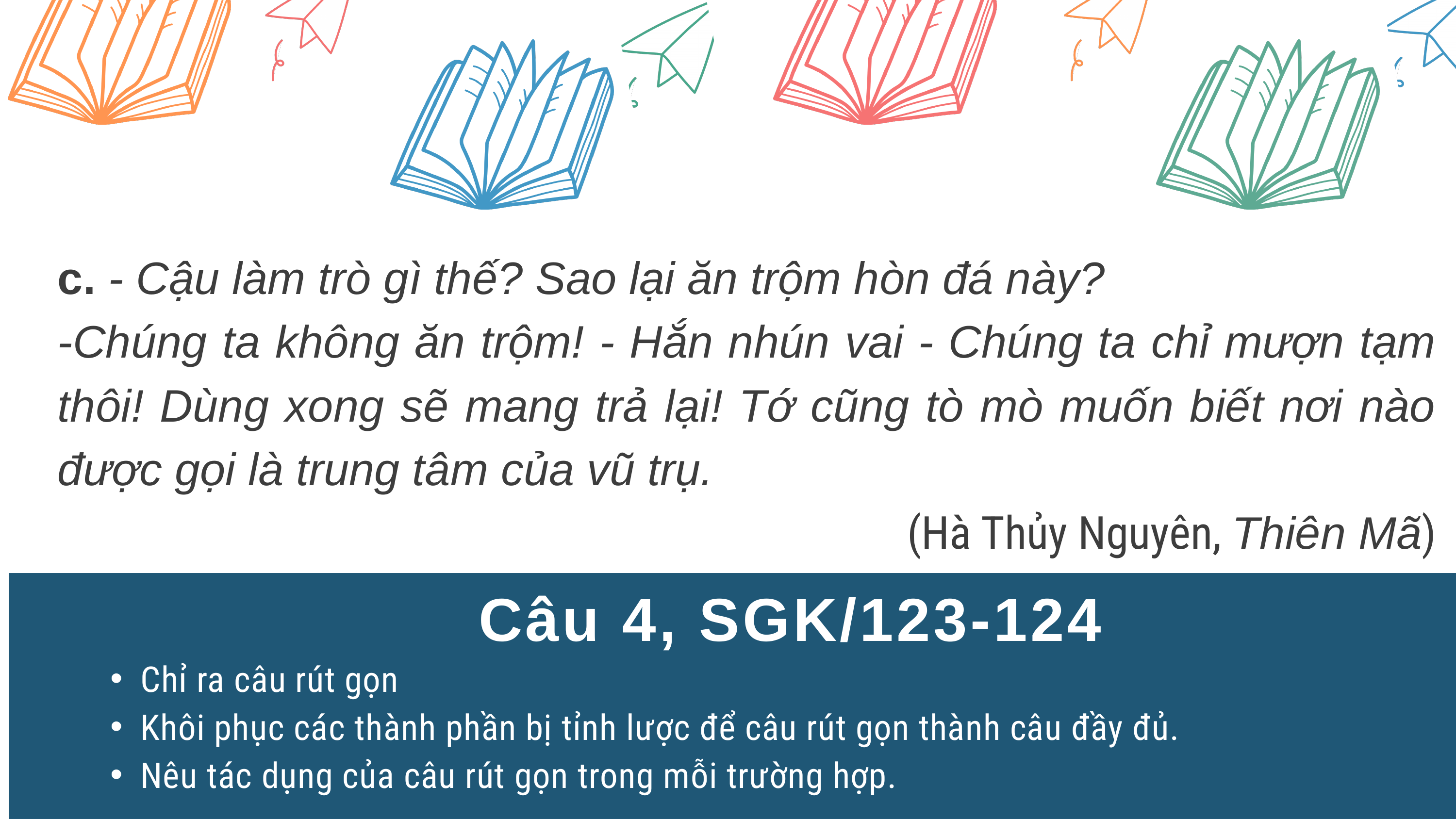

c. - Cậu làm trò gì thế? Sao lại ăn trộm hòn đá này?
-Chúng ta không ăn trộm! - Hắn nhún vai - Chúng ta chỉ mượn tạm thôi! Dùng xong sẽ mang trả lại! Tớ cũng tò mò muốn biết nơi nào được gọi là trung tâm của vũ trụ.
(Hà Thủy Nguyên, Thiên Mã)

Câu 4, SGK/123-124
Chỉ ra câu rút gọn
Khôi phục các thành phần bị tỉnh lược để câu rút gọn thành câu đầy đủ.
Nêu tác dụng của câu rút gọn trong mỗi trường hợp.